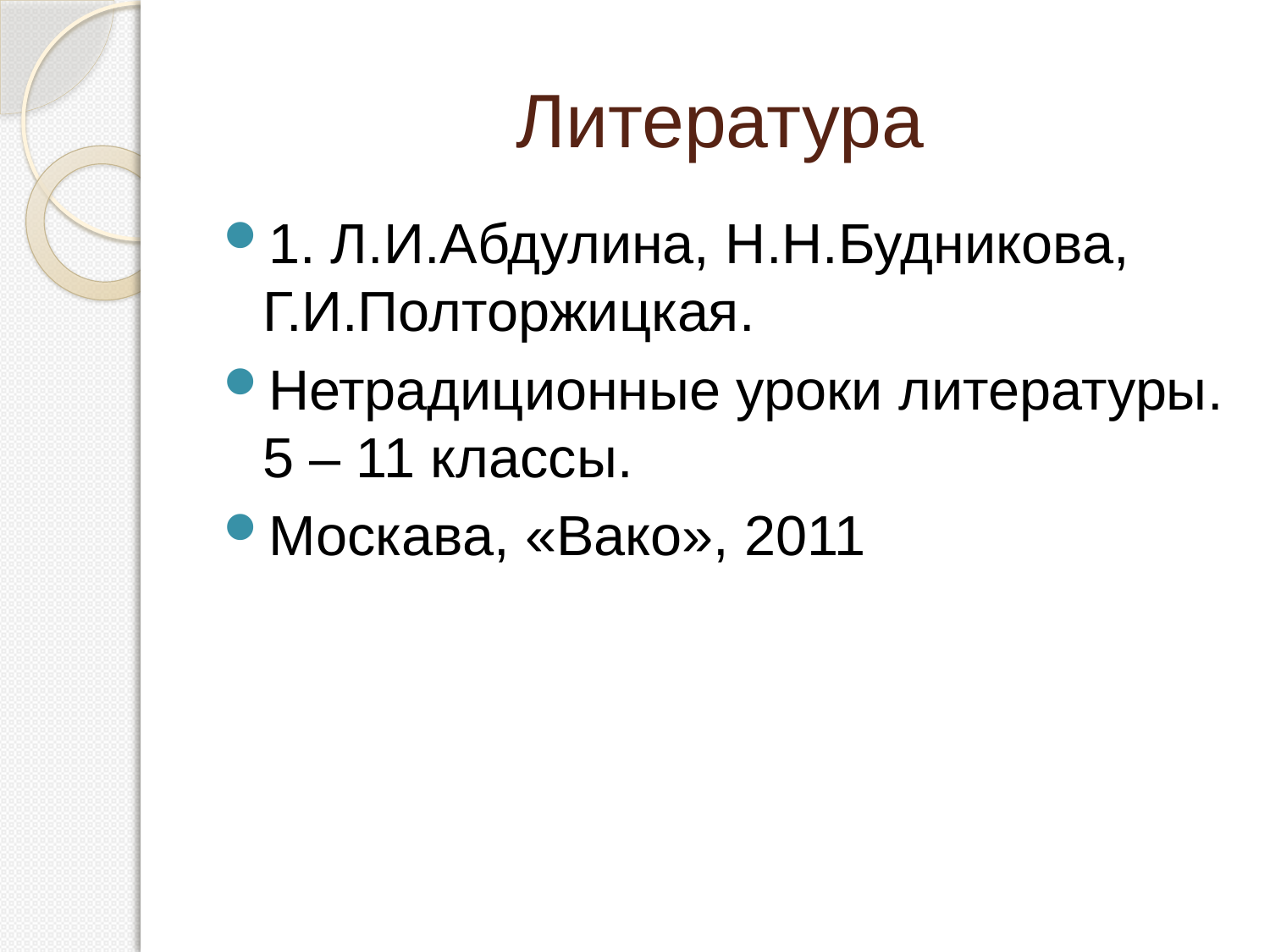

# Литература
1. Л.И.Абдулина, Н.Н.Будникова, Г.И.Полторжицкая.
Нетрадиционные уроки литературы. 5 – 11 классы.
Москава, «Вако», 2011